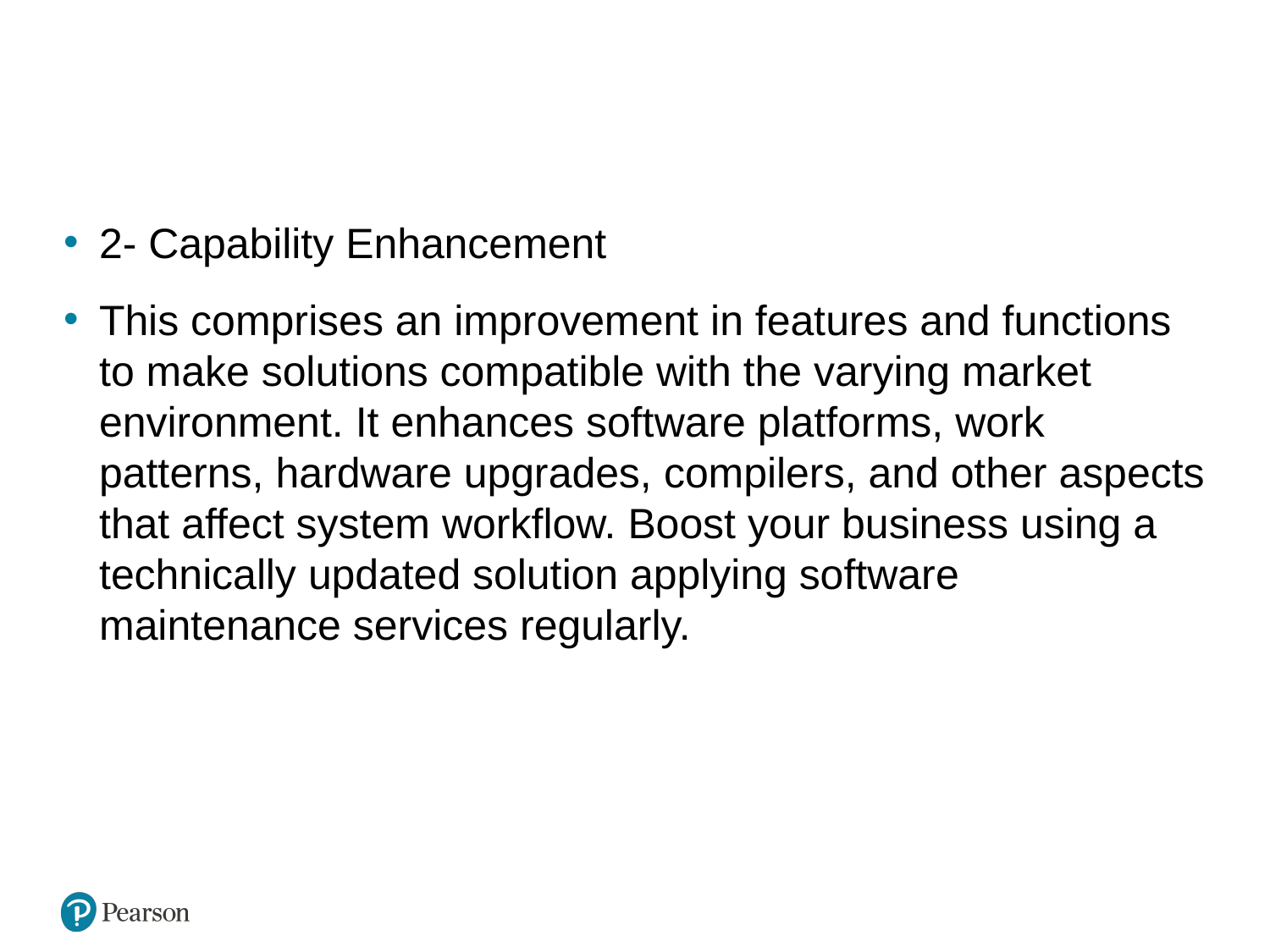

#
2- Capability Enhancement
This comprises an improvement in features and functions to make solutions compatible with the varying market environment. It enhances software platforms, work patterns, hardware upgrades, compilers, and other aspects that affect system workflow. Boost your business using a technically updated solution applying software maintenance services regularly.